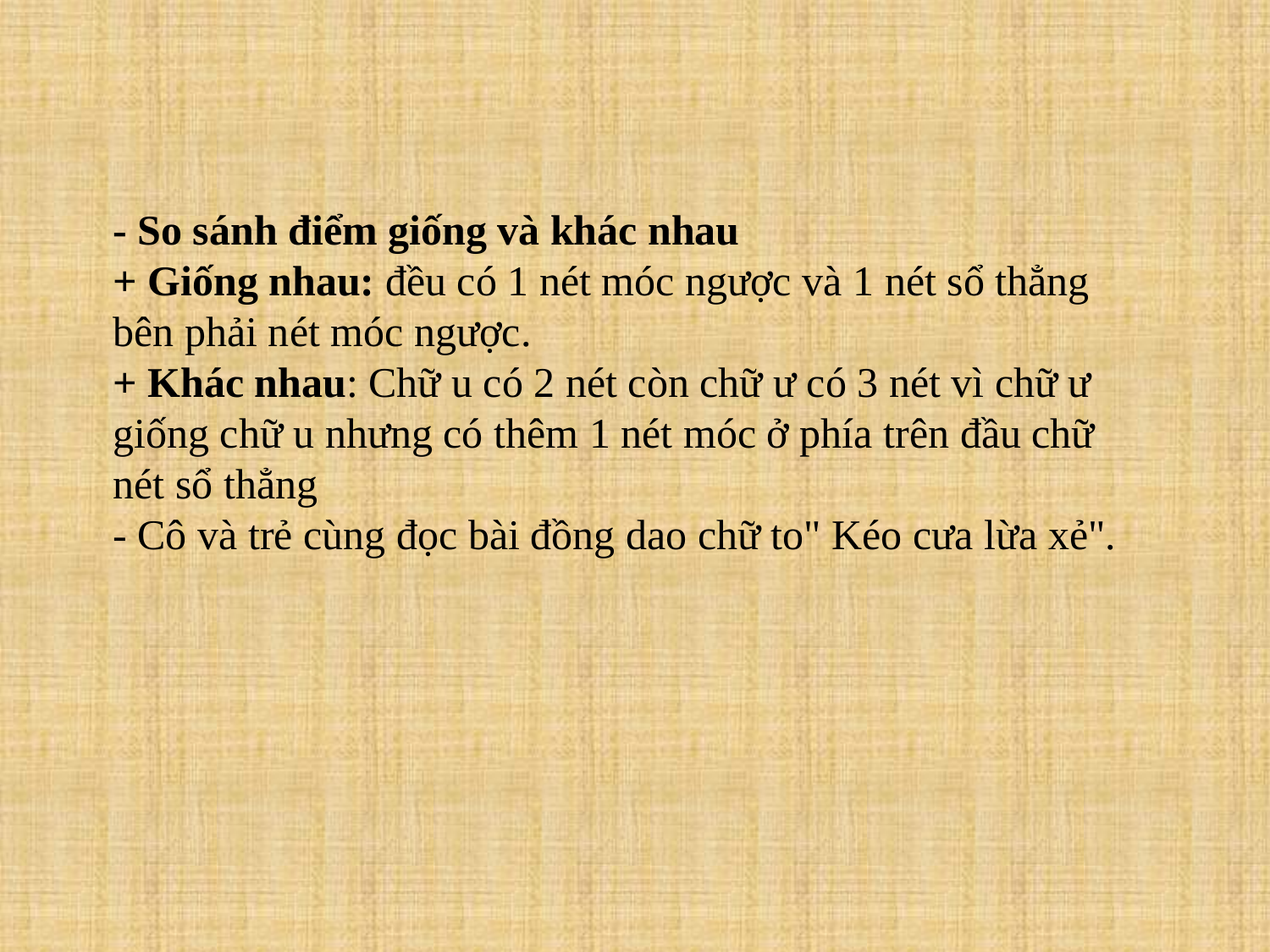

- So sánh điểm giống và khác nhau
+ Giống nhau: đều có 1 nét móc ngược và 1 nét sổ thẳng bên phải nét móc ngược.
+ Khác nhau: Chữ u có 2 nét còn chữ ư có 3 nét vì chữ ư giống chữ u nhưng có thêm 1 nét móc ở phía trên đầu chữ nét sổ thẳng
- Cô và trẻ cùng đọc bài đồng dao chữ to" Kéo cưa lừa xẻ".